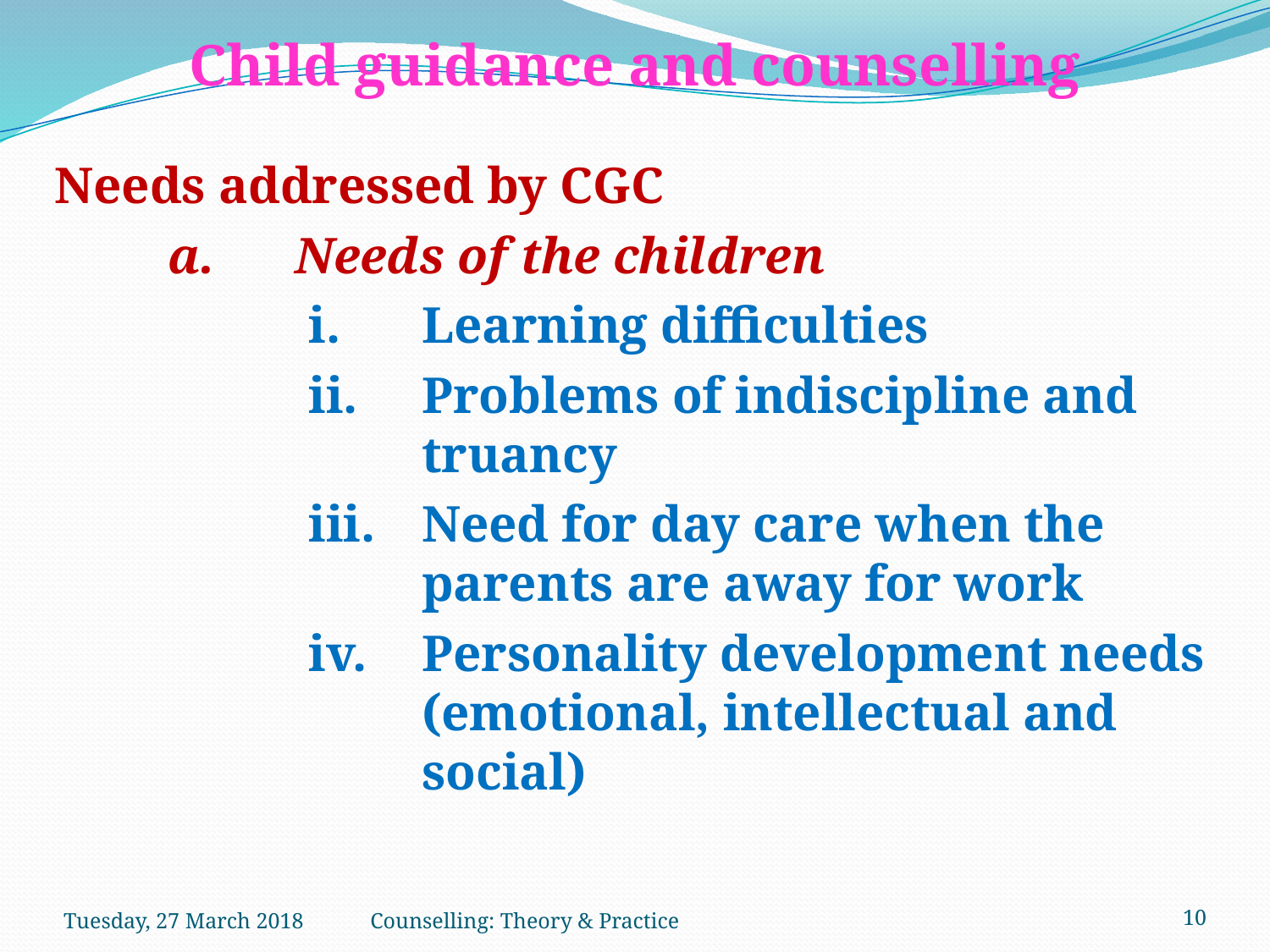

Child guidance and counselling
Needs addressed by CGC
	a.	Needs of the children
i.	Learning difficulties
ii.	Problems of indiscipline and truancy
iii.	Need for day care when the parents are away for work
iv.	Personality development needs (emotional, intellectual and social)

Tuesday, 27 March 2018
Counselling: Theory & Practice
10